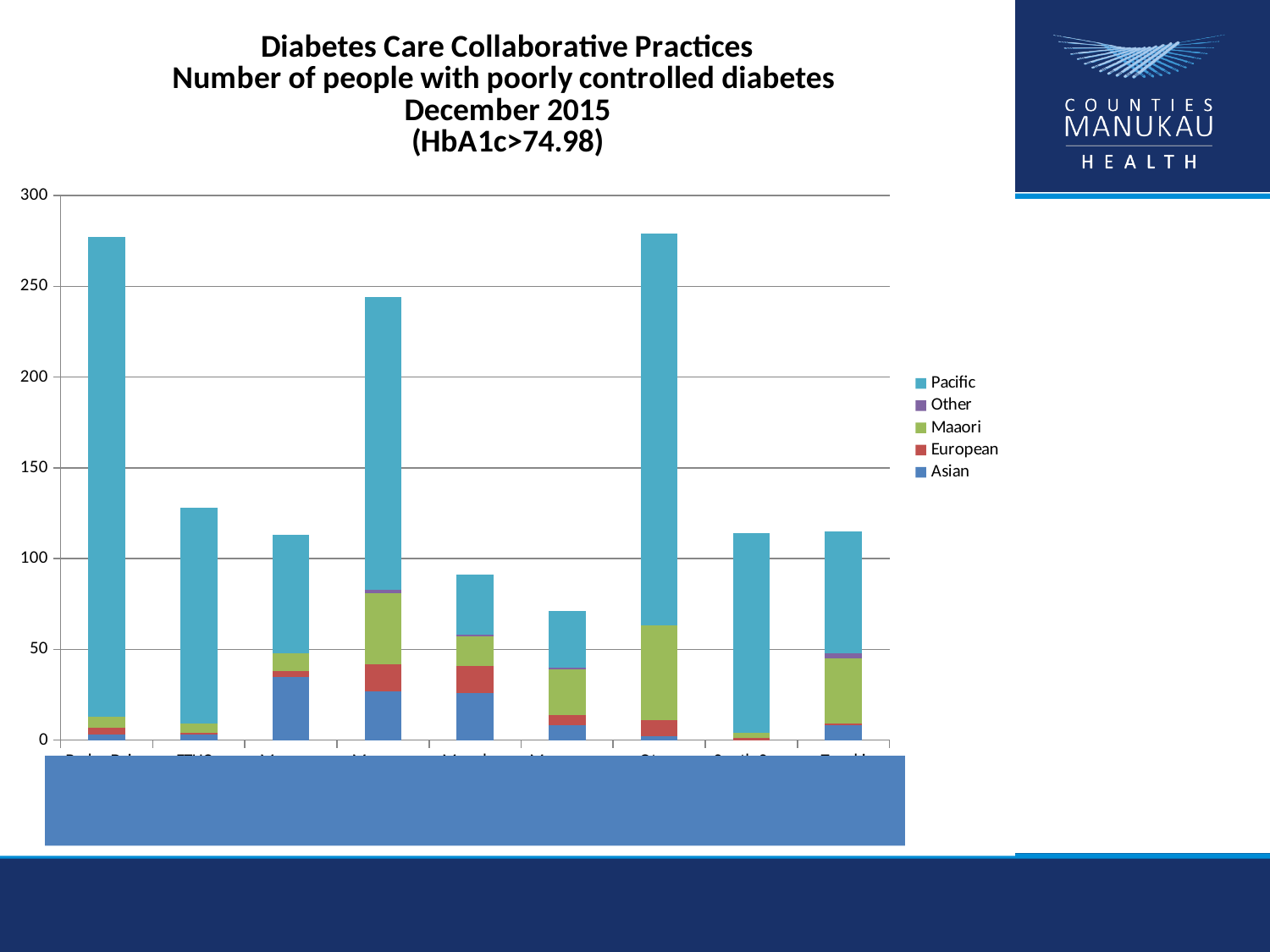

### Chart: Diabetes Care Collaborative Practices
Number of people with poorly controlled diabetes
December 2015
(HbA1c>74.98)

| Category | Asian | European | Maaori | Other | Pacific |
|---|---|---|---|---|---|
| Bader Drive Healthcare Trust  | 3.0 | 4.0 | 6.0 | 0.0 | 264.0 |
| ETHC - Otara Mall | 3.0 | 1.0 | 5.0 | 0.0 | 119.0 |
| Mangere East Medical Centre | 35.0 | 3.0 | 10.0 | 0.0 | 65.0 |
| Mangere Family Doctors  | 27.0 | 15.0 | 39.0 | 2.0 | 161.0 |
| Manukau Medical Associates | 26.0 | 15.0 | 16.0 | 1.0 | 33.0 |
| Manurewa Family Doctors Ltd | 8.0 | 6.0 | 25.0 | 1.0 | 31.0 |
| Otara Family & Christian Health Centre | 2.0 | 9.0 | 52.0 | 0.0 | 216.0 |
| South Seas Healthcare Trust | 0.0 | 1.0 | 3.0 | 0.0 | 110.0 |
| Turuki Health Centre | 8.0 | 1.0 | 36.0 | 3.0 | 67.0 |